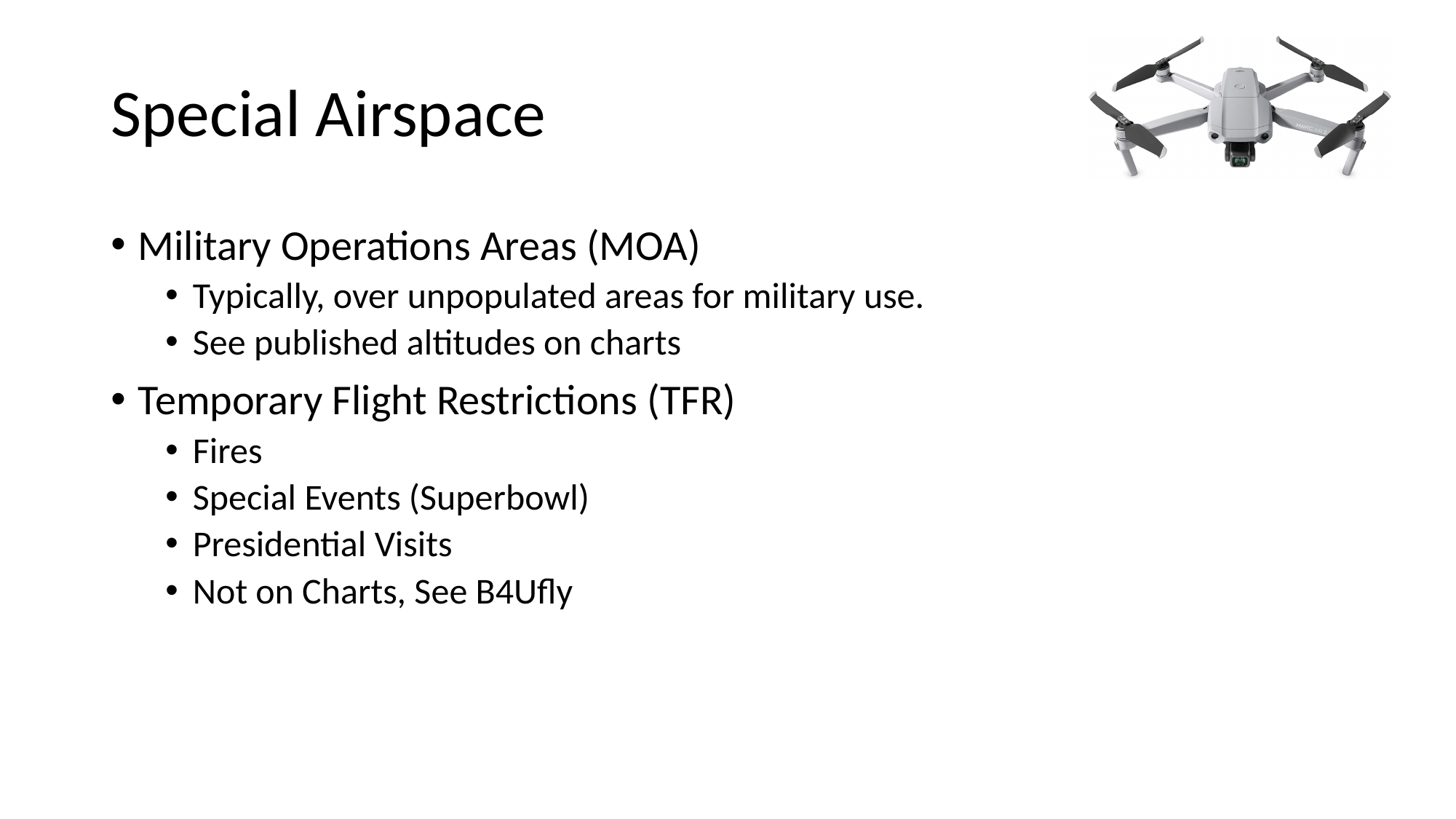

# Special Airspace
Military Operations Areas (MOA)
Typically, over unpopulated areas for military use.
See published altitudes on charts
Temporary Flight Restrictions (TFR)
Fires
Special Events (Superbowl)
Presidential Visits
Not on Charts, See B4Ufly